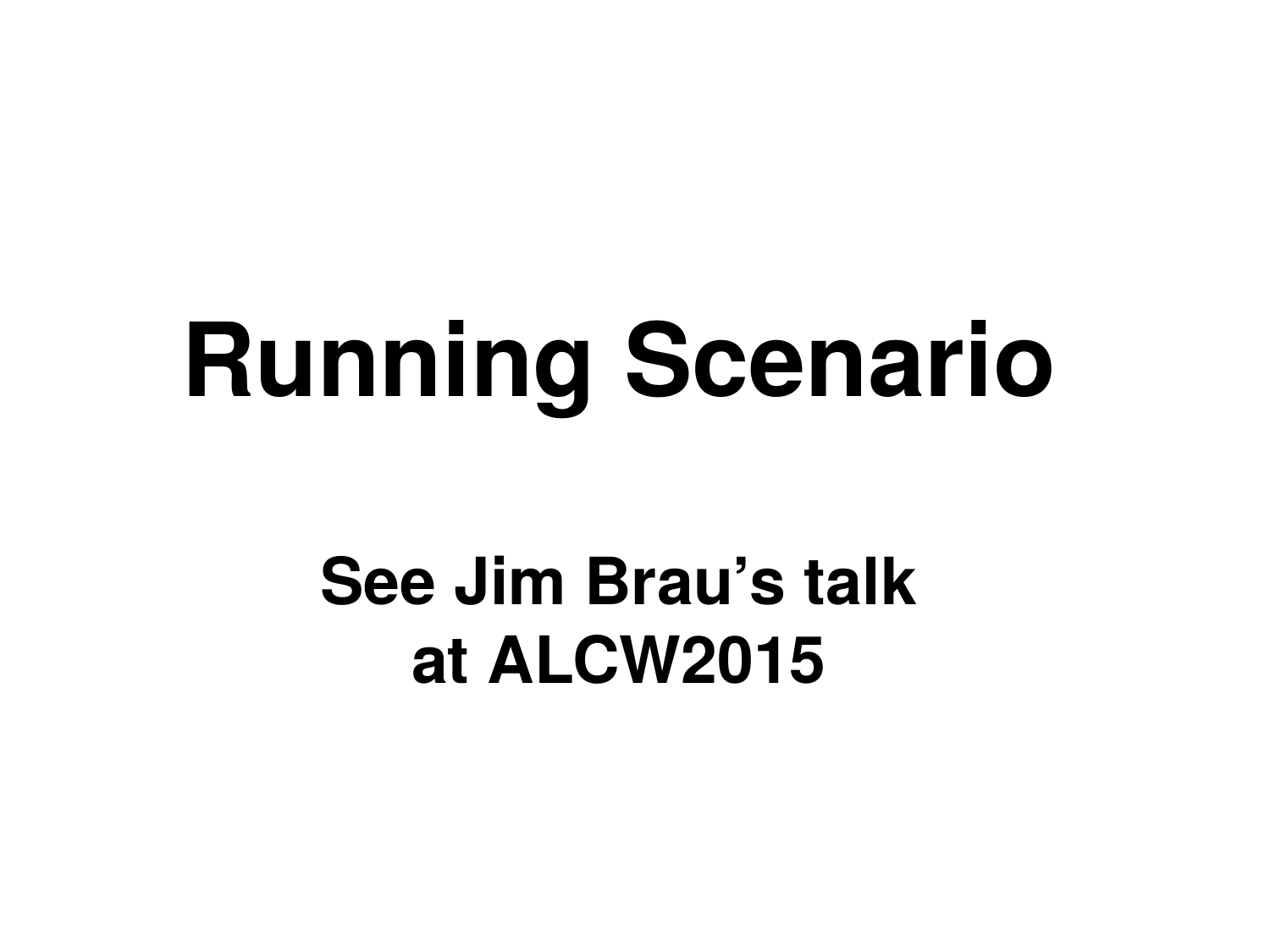

# Running Scenario

See Jim Brau’s talk
at ALCW2015